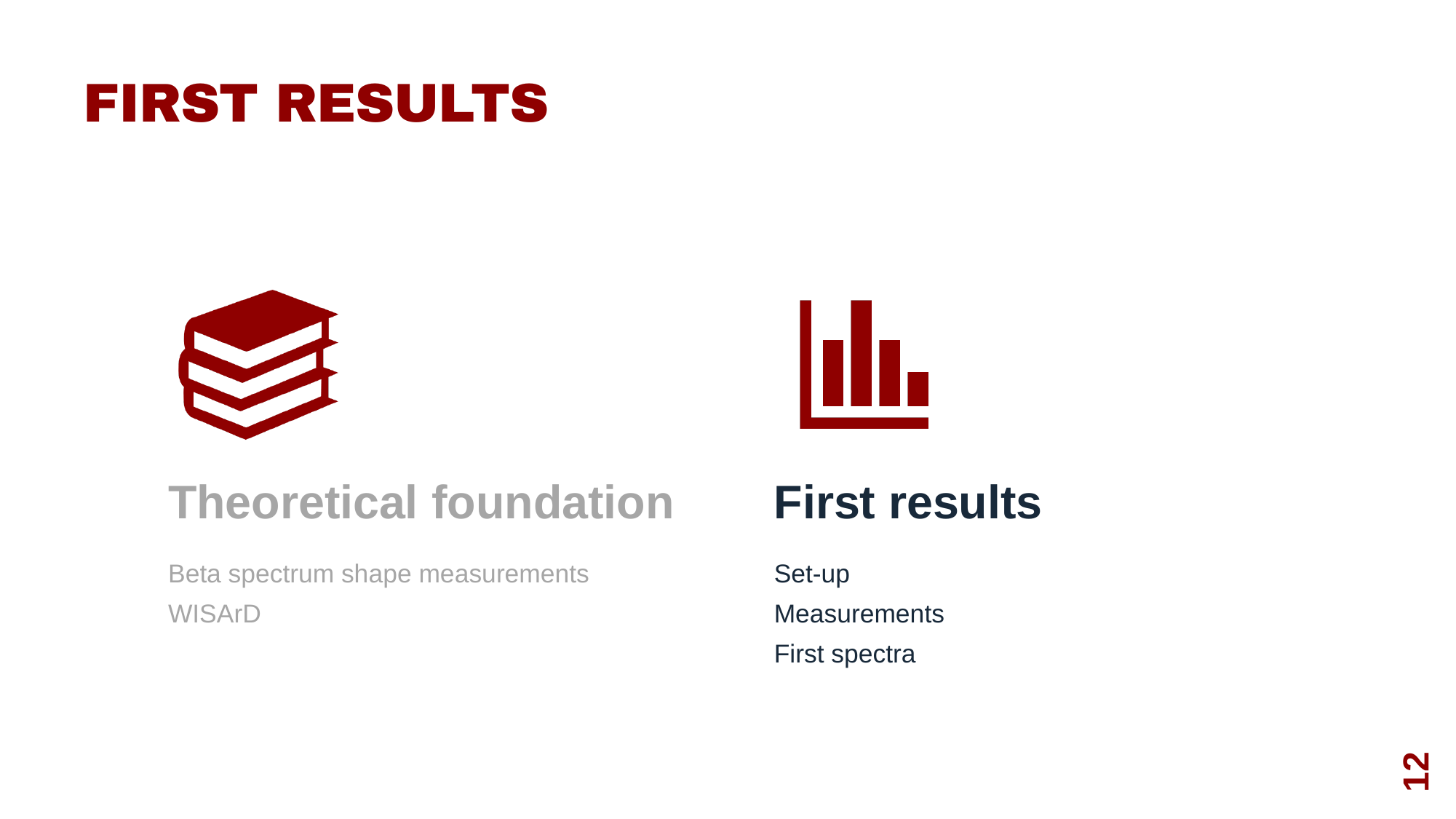

First Results
Theoretical foundation
Beta spectrum shape measurements
WISArD
First results
Set-up
Measurements
First spectra
12